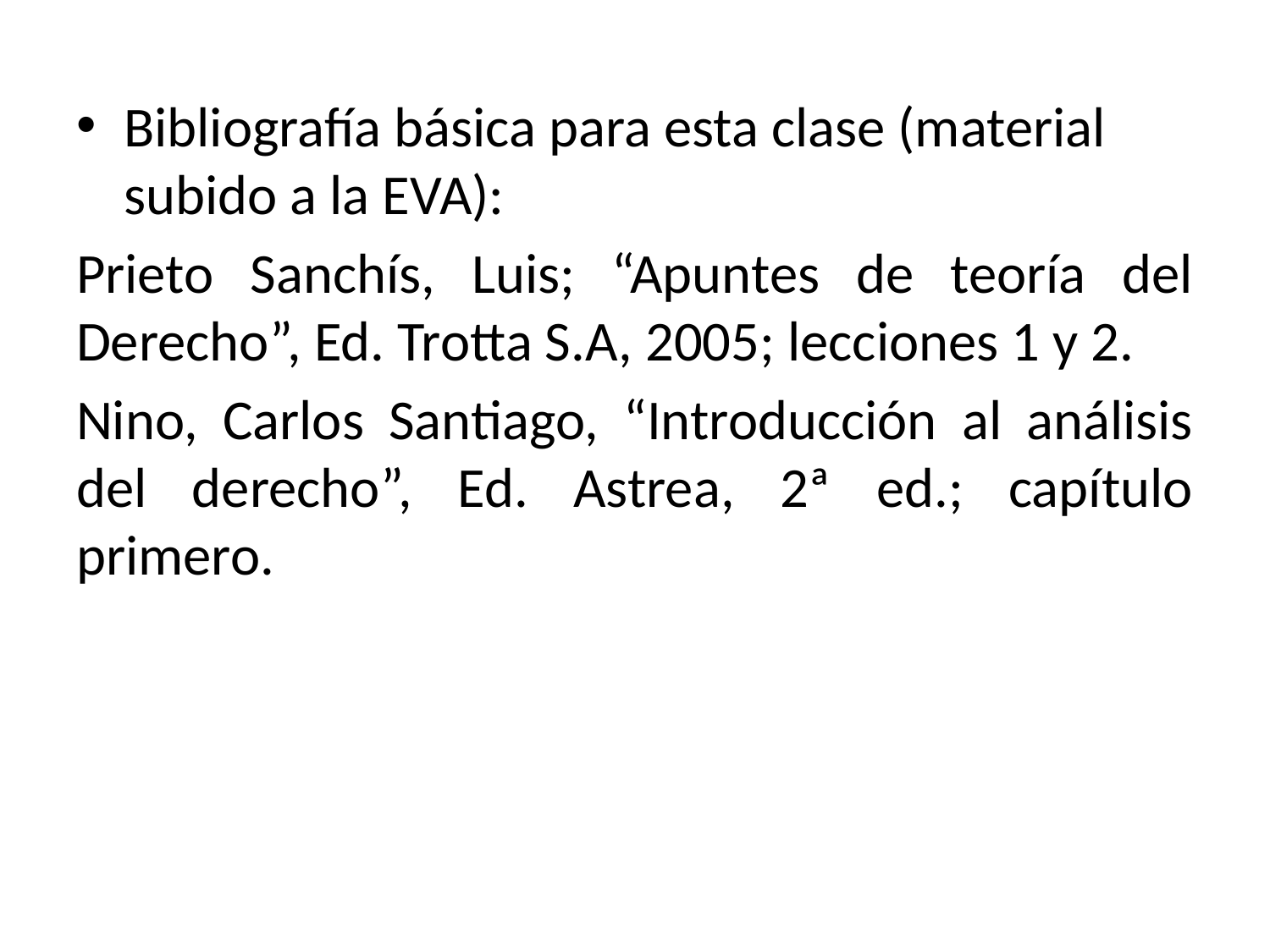

Bibliografía básica para esta clase (material subido a la EVA):
Prieto Sanchís, Luis; “Apuntes de teoría del Derecho”, Ed. Trotta S.A, 2005; lecciones 1 y 2.
Nino, Carlos Santiago, “Introducción al análisis del derecho”, Ed. Astrea, 2ª ed.; capítulo primero.